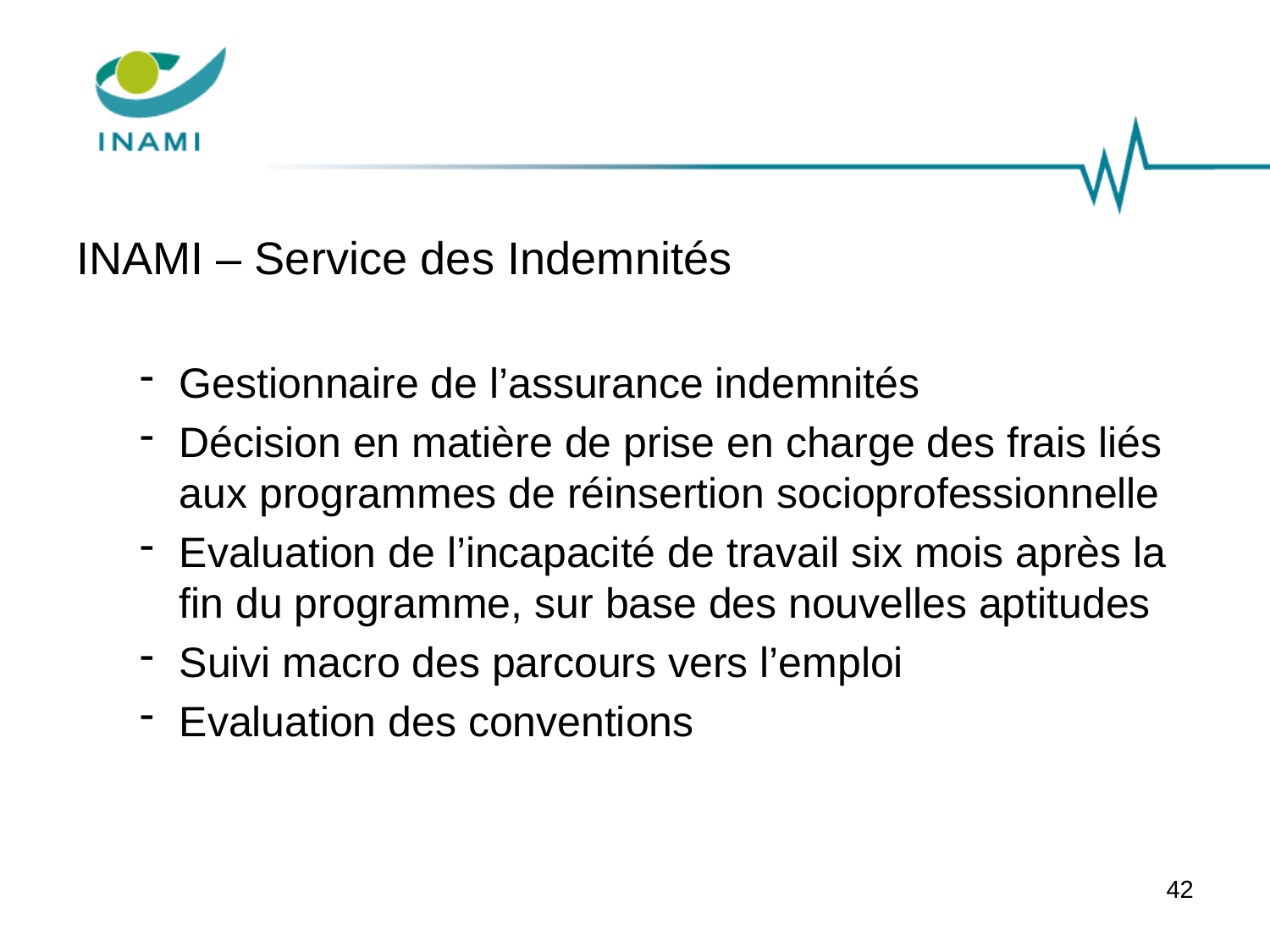

INAMI – Service des Indemnités

Gestionnaire de l’assurance indemnités
Décision en matière de prise en charge des frais liés aux programmes de réinsertion socioprofessionnelle
Evaluation de l’incapacité de travail six mois après la fin du programme, sur base des nouvelles aptitudes
Suivi macro des parcours vers l’emploi
Evaluation des conventions

42